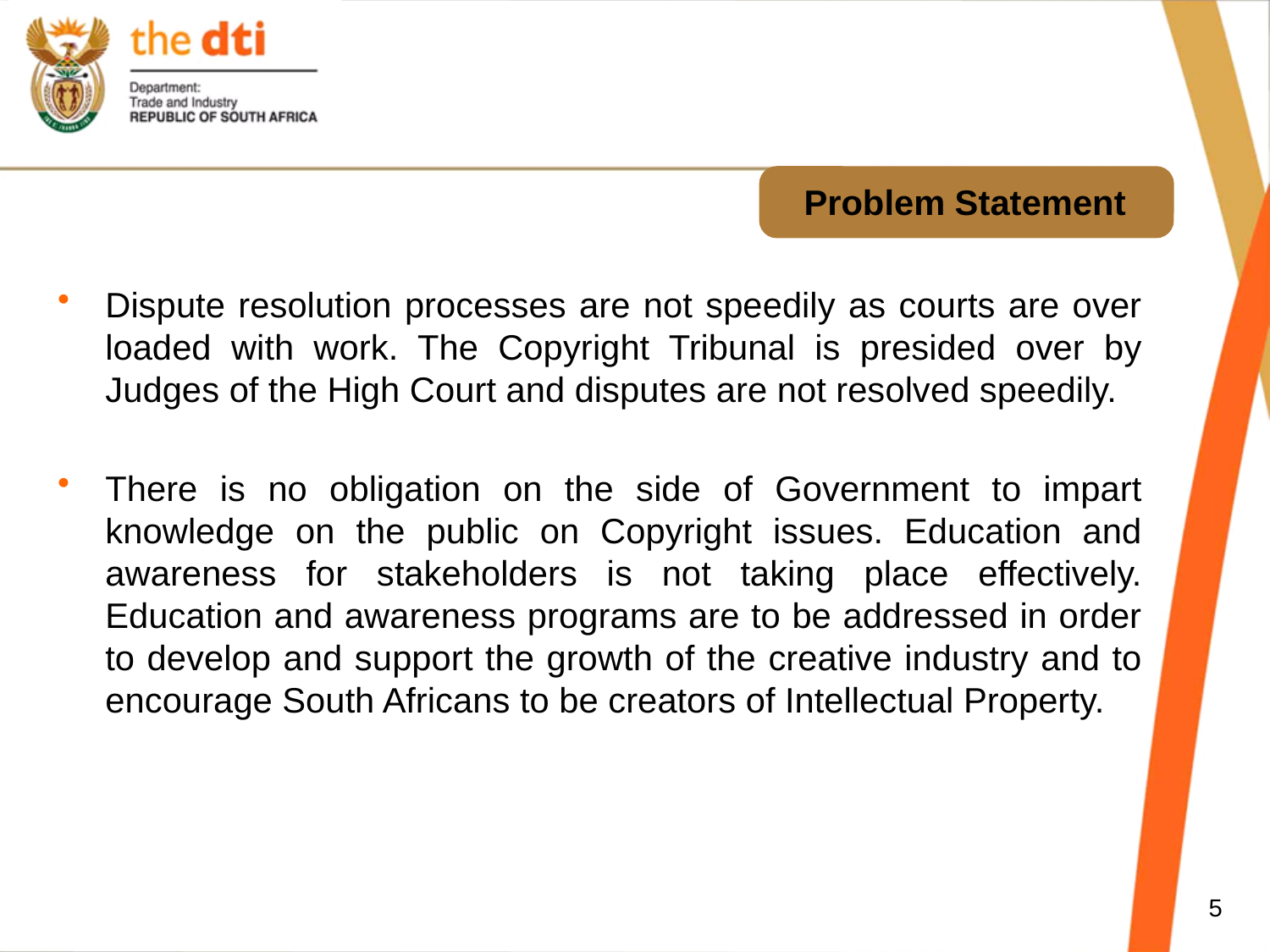

# Problem Statement
Dispute resolution processes are not speedily as courts are over loaded with work. The Copyright Tribunal is presided over by Judges of the High Court and disputes are not resolved speedily.

There is no obligation on the side of Government to impart knowledge on the public on Copyright issues. Education and awareness for stakeholders is not taking place effectively. Education and awareness programs are to be addressed in order to develop and support the growth of the creative industry and to encourage South Africans to be creators of Intellectual Property.
5